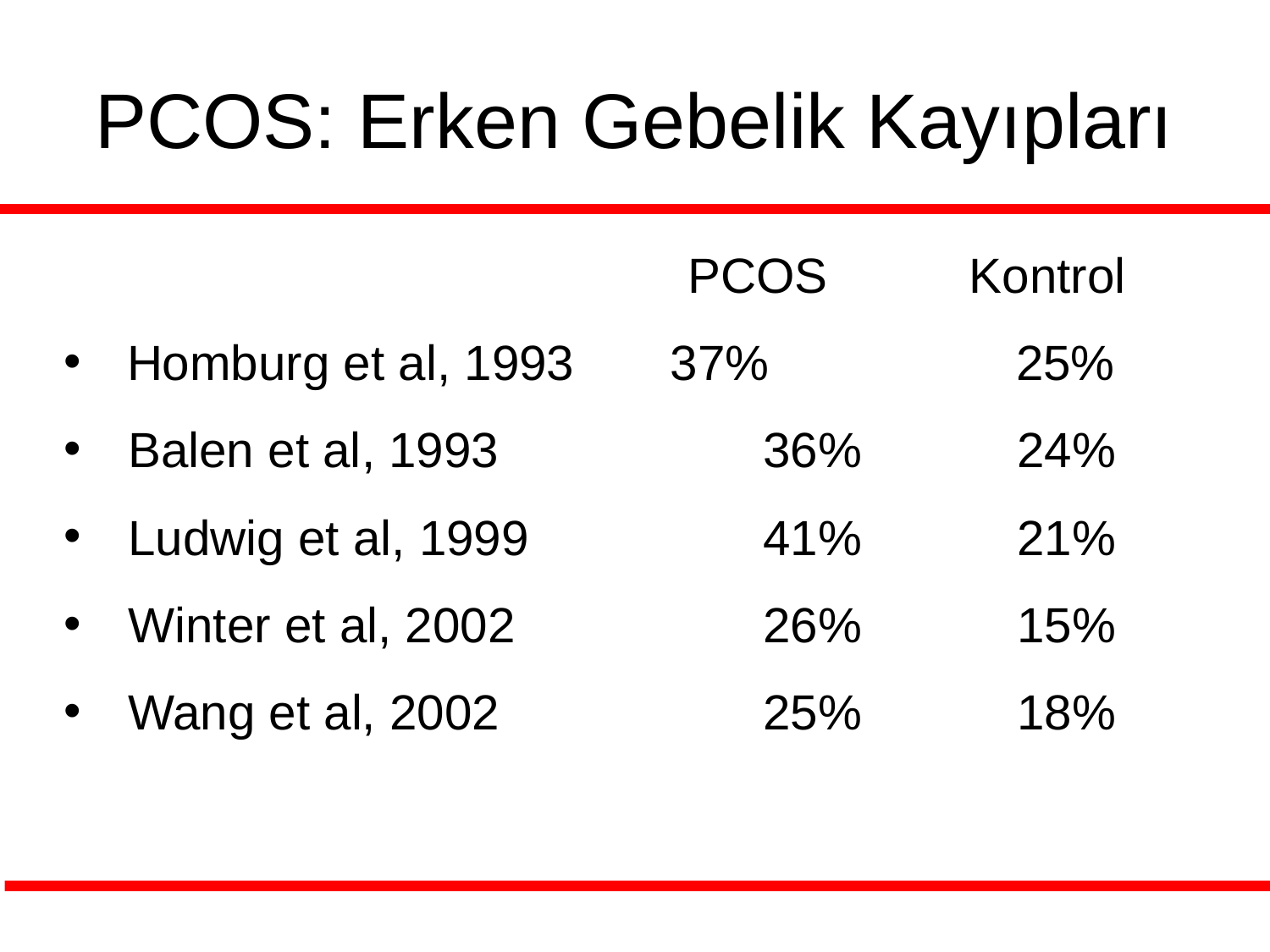

PCOS: Erken Gebelik Kayıpları
					     PCOS	       Kontrol
Homburg et al, 1993       37% 		25%
Balen et al, 1993 		36% 		24%
Ludwig et al, 1999 		41% 		21%
Winter et al, 2002 		26% 		15%
Wang et al, 2002 		25% 		18%